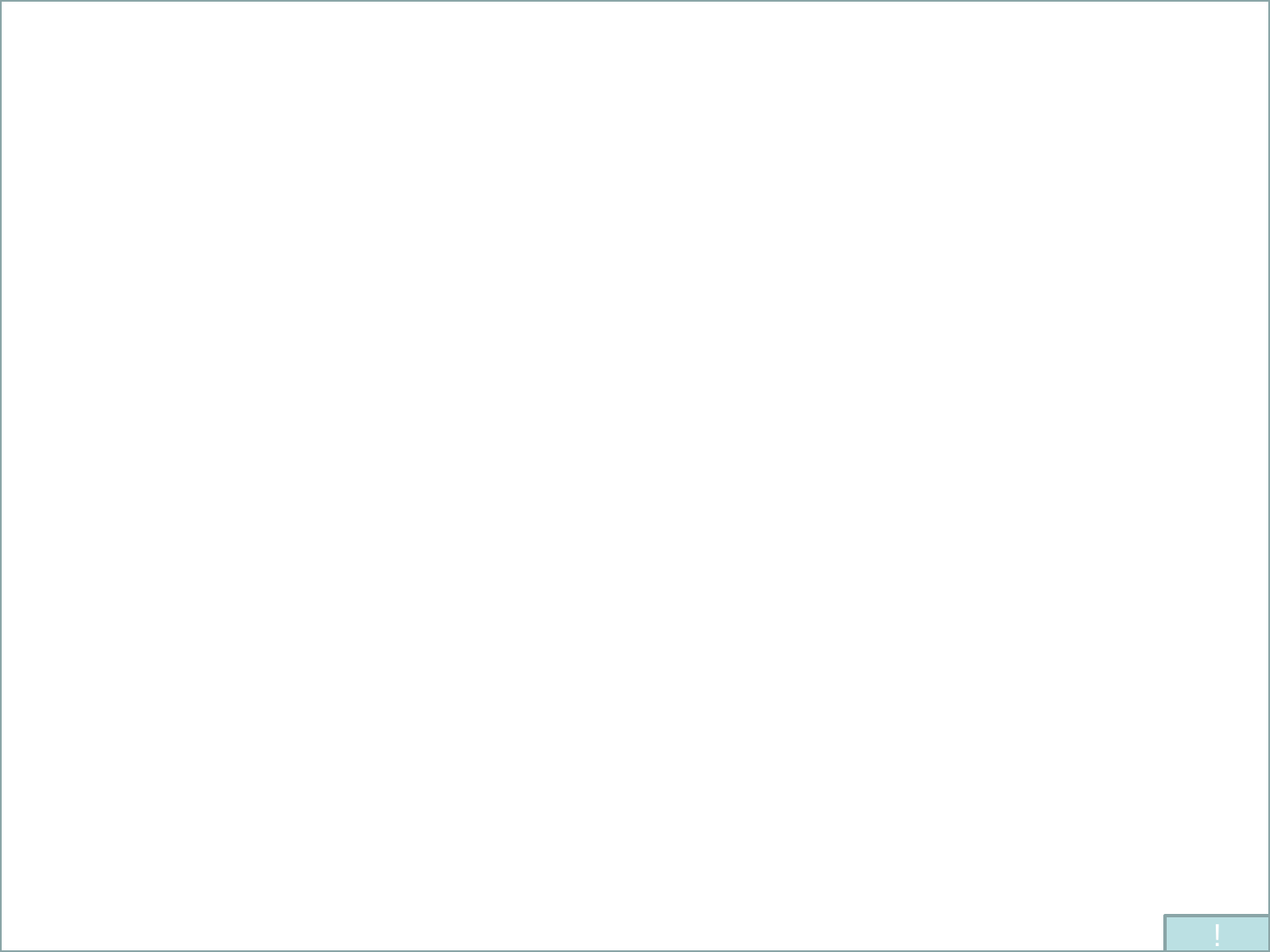

# Заполни пропуски:
Из многочисленных городов Древнего Междуречья самыми
крупными были
   Ур
        и
Урук.
Жители Междуречья почитали  Бога Солнца -
Шамаша,
Бога
Луны-
Сина, Бога Воды -
Эа.
В Древнем Междуречье было особое письмо -
клинопись.
Число
60
они считали священным.
Государство возникло более
пяти
тысяч лет тому назад.
В Древнем Вавилоне с
1792
по
1750
год до н.э. правил царь
Хаммурапи, который создал первые
законы.
!